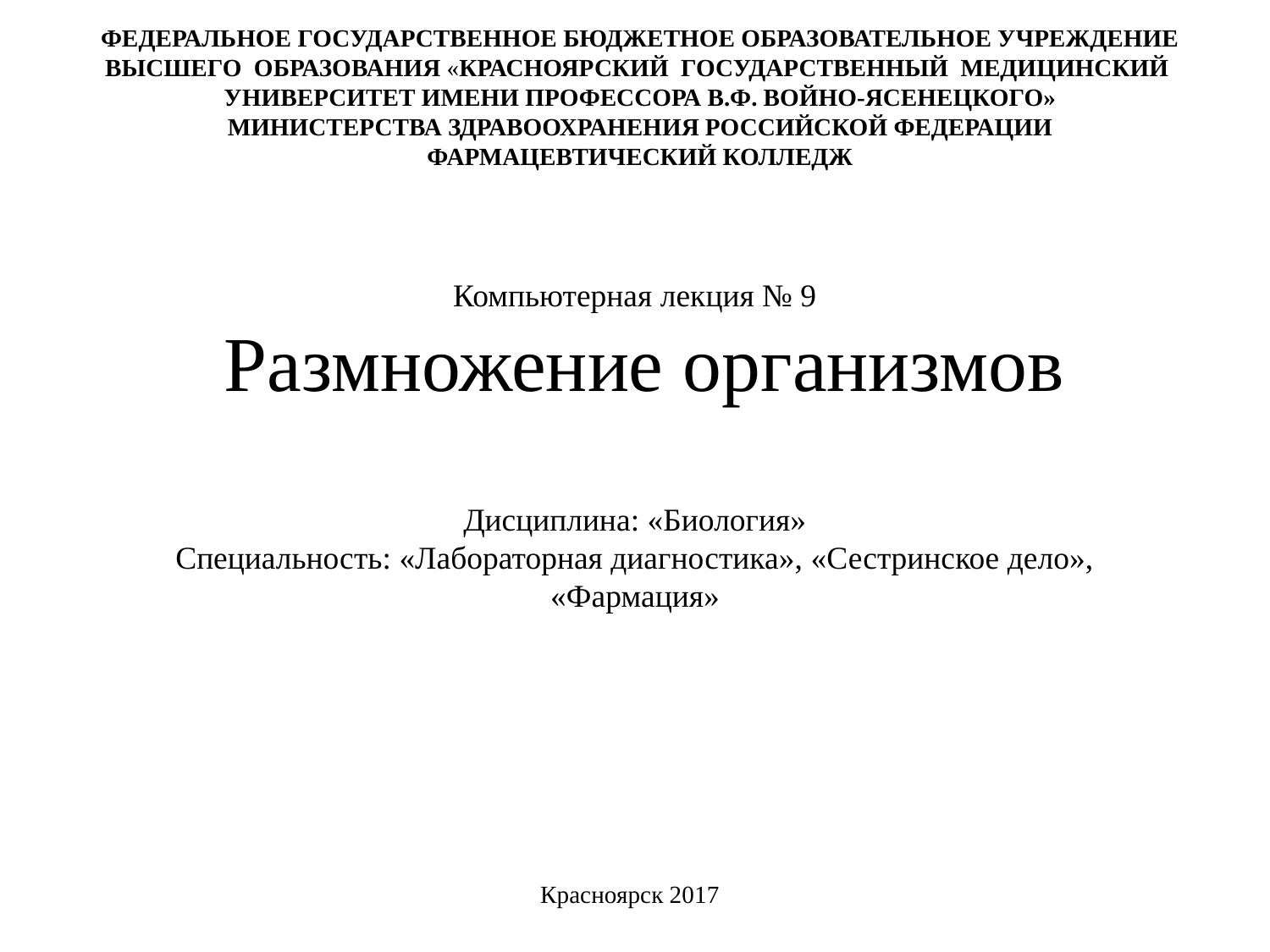

ФЕДЕРАЛЬНОЕ ГОСУДАРСТВЕННОЕ БЮДЖЕТНОЕ ОБРАЗОВАТЕЛЬНОЕ УЧРЕЖДЕНИЕ
ВЫСШЕГО  ОБРАЗОВАНИЯ «КРАСНОЯРСКИЙ  ГОСУДАРСТВЕННЫЙ  МЕДИЦИНСКИЙ  УНИВЕРСИТЕТ ИМЕНИ ПРОФЕССОРА В.Ф. ВОЙНО-ЯСЕНЕЦКОГО»
МИНИСТЕРСТВА ЗДРАВООХРАНЕНИЯ российской ФЕДЕРАЦИИ
ФАРМАЦЕВТИЧЕСКИЙ КОЛЛЕДЖ
# Компьютерная лекция № 9 Размножение организмов Дисциплина: «Биология» Специальность: «Лабораторная диагностика», «Сестринское дело», «Фармация»
Красноярск 2017